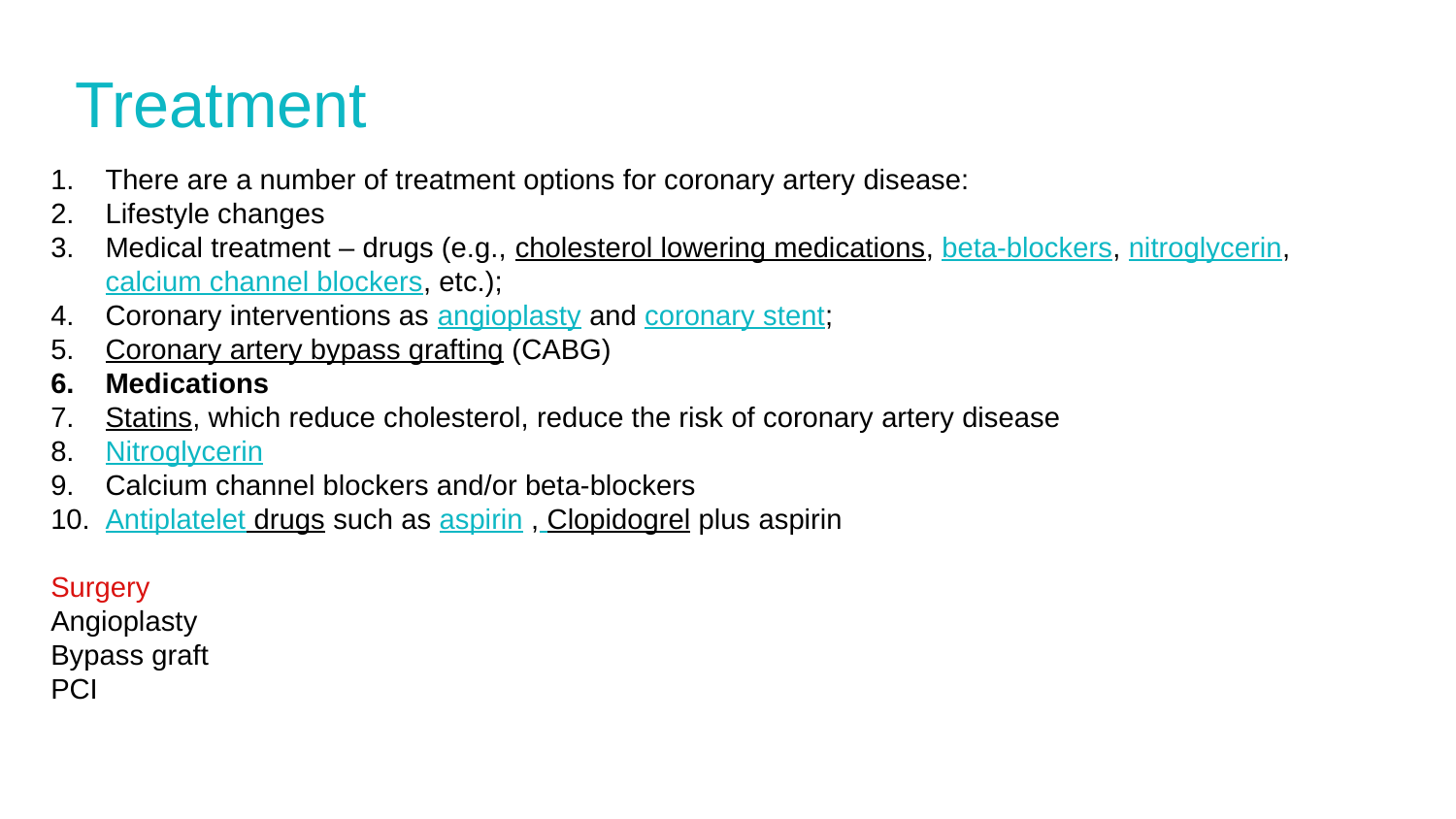

# Treatment
There are a number of treatment options for coronary artery disease:
Lifestyle changes
Medical treatment – drugs (e.g., cholesterol lowering medications, beta-blockers, nitroglycerin, calcium channel blockers, etc.);
Coronary interventions as angioplasty and coronary stent;
Coronary artery bypass grafting (CABG)
Medications
Statins, which reduce cholesterol, reduce the risk of coronary artery disease
Nitroglycerin
Calcium channel blockers and/or beta-blockers
Antiplatelet drugs such as aspirin , Clopidogrel plus aspirin

Surgery
Angioplasty
Bypass graft
PCI